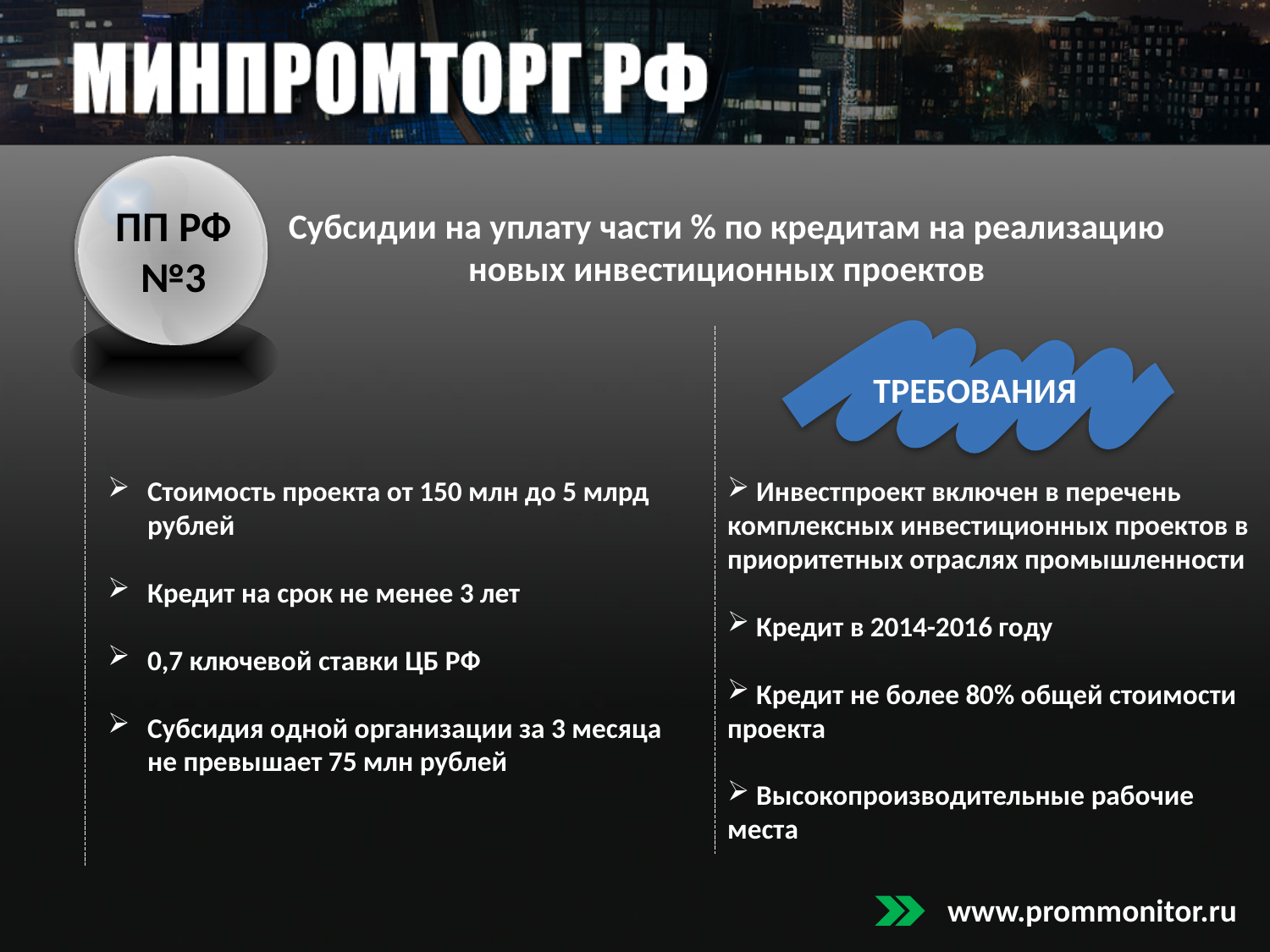

ПП РФ №3
Субсидии на уплату части % по кредитам на реализацию новых инвестиционных проектов

ТРЕБОВАНИЯ
Стоимость проекта от 150 млн до 5 млрд рублей

Кредит на срок не менее 3 лет

0,7 ключевой ставки ЦБ РФ

Субсидия одной организации за 3 месяца не превышает 75 млн рублей
 Инвестпроект включен в перечень комплексных инвестиционных проектов в приоритетных отраслях промышленности

 Кредит в 2014-2016 году

 Кредит не более 80% общей стоимости проекта

 Высокопроизводительные рабочие места
www.prommonitor.ru